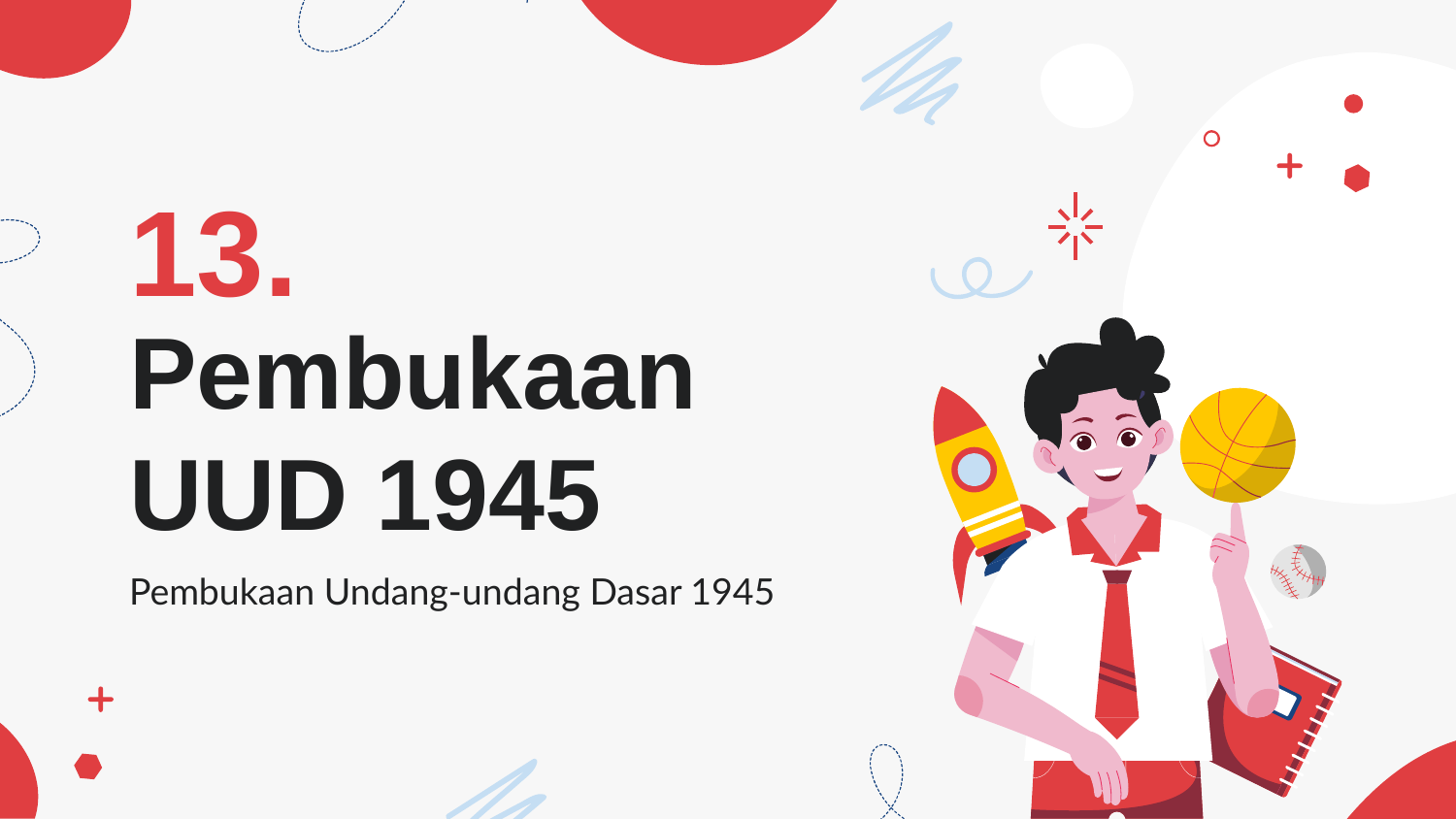

13.

# Pembukaan UUD 1945
Pembukaan Undang-undang Dasar 1945